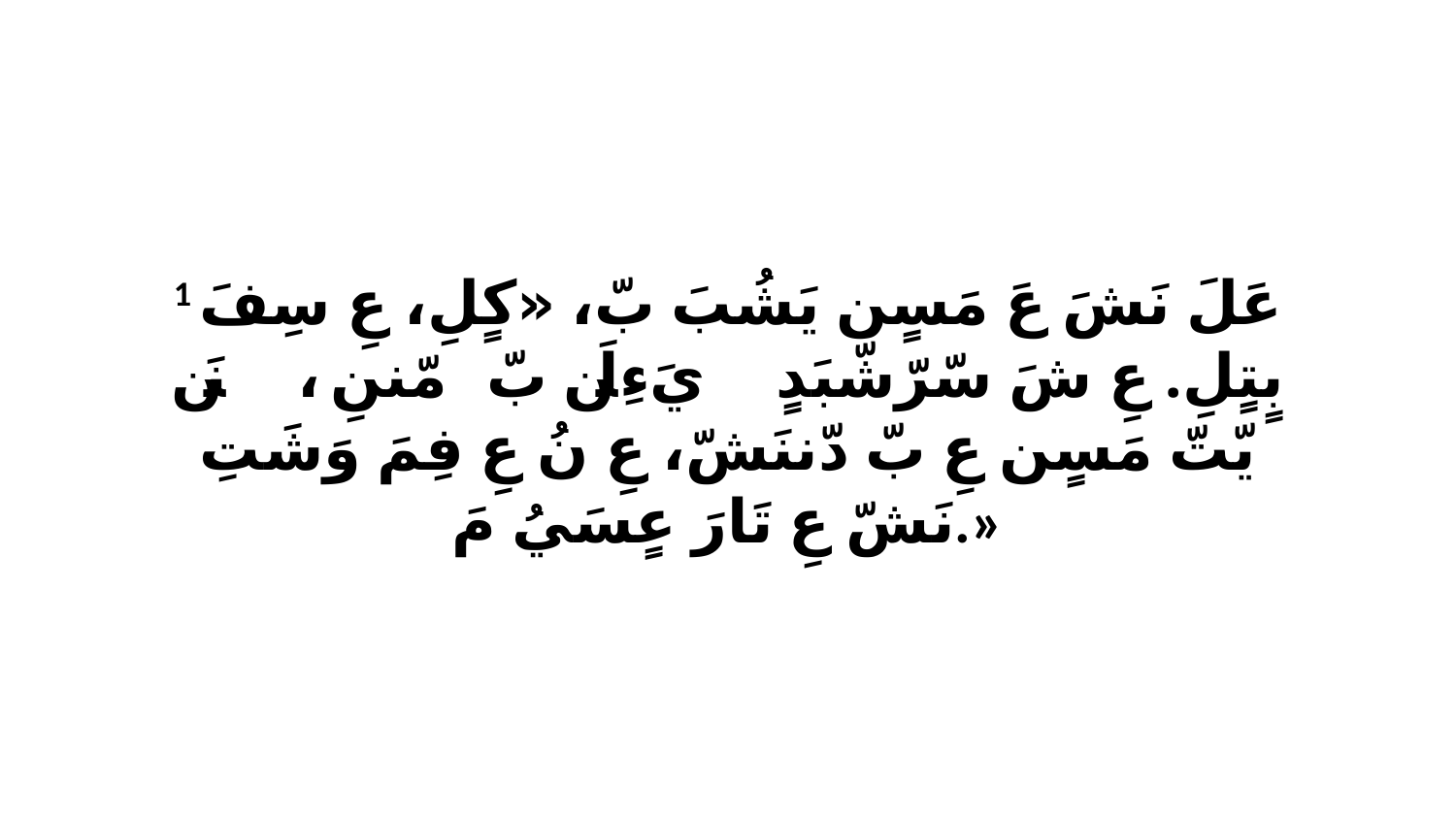

1 عَلَ نَشَ عَ مَسٍن يَشُبَ بّ، «كٍلِ، عِ سِفَ بٍتٍلِ. عِ شَ سّرّشّبَدٍ يَءِلَن ﭑ بّ مّننِ، ﭑ نَن ﭑ يّتّ مَسٍن عِ بّ دّننَشّ، عِ نُ عِ فِمَ وَشَتِ نَشّ عِ تَارَ عٍسَيُ مَ.»